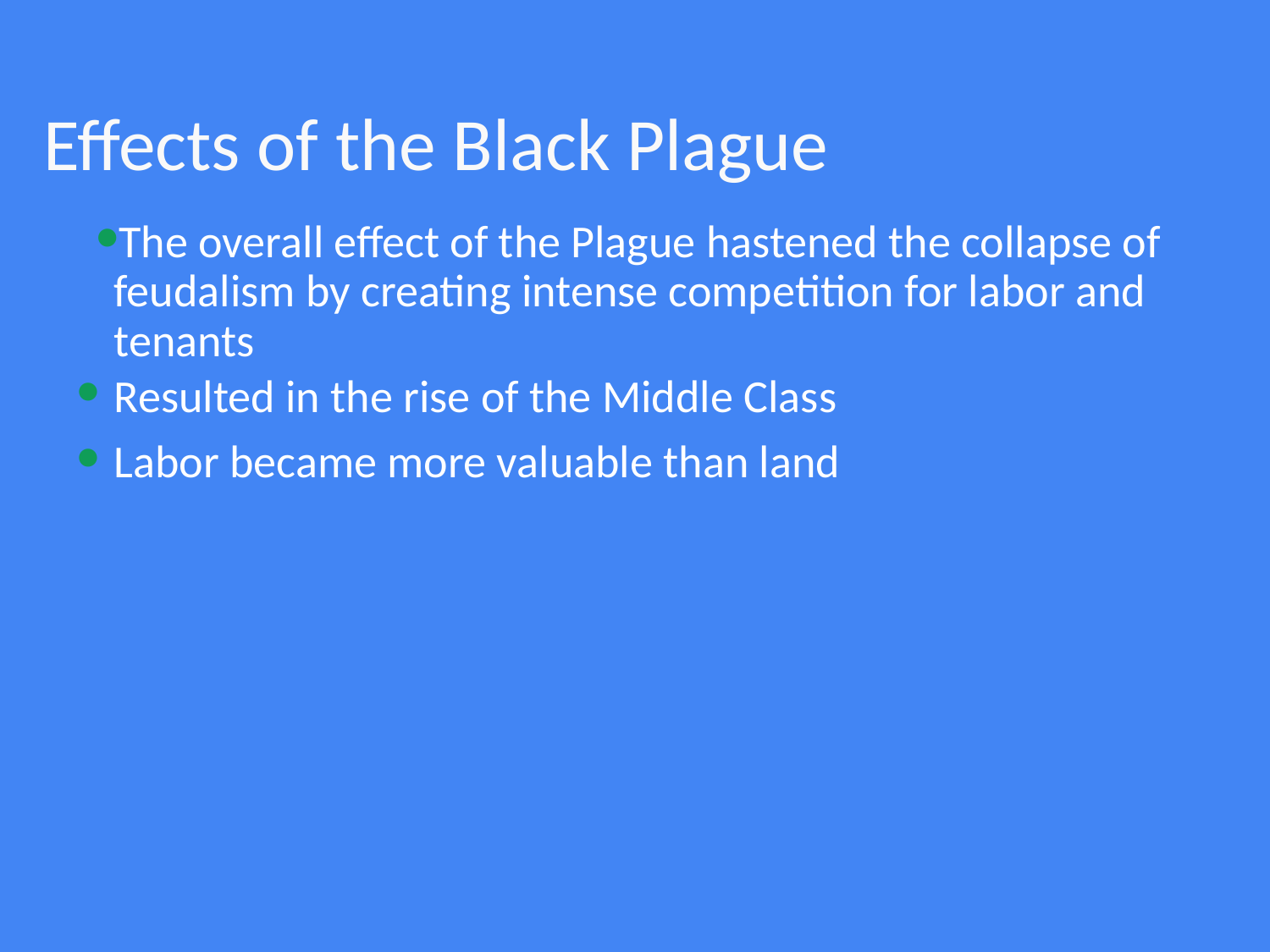

# Effects of the Black Plague
The overall effect of the Plague hastened the collapse of feudalism by creating intense competition for labor and tenants
Resulted in the rise of the Middle Class
Labor became more valuable than land